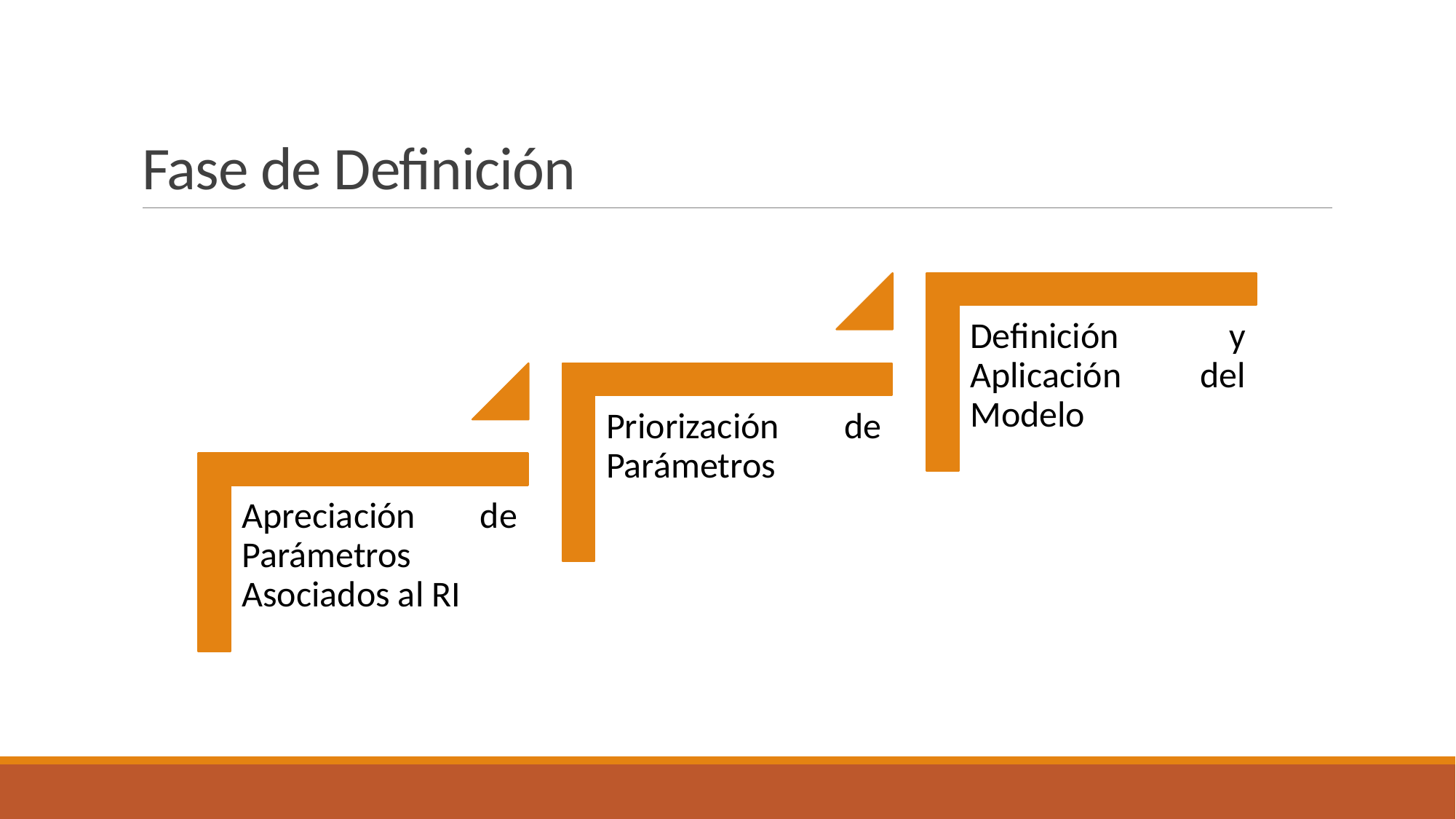

# Fase de Definición
Apreciación de Parámetros Asociados al RI
Priorización de Parámetros
Definición y Aplicación del Modelo